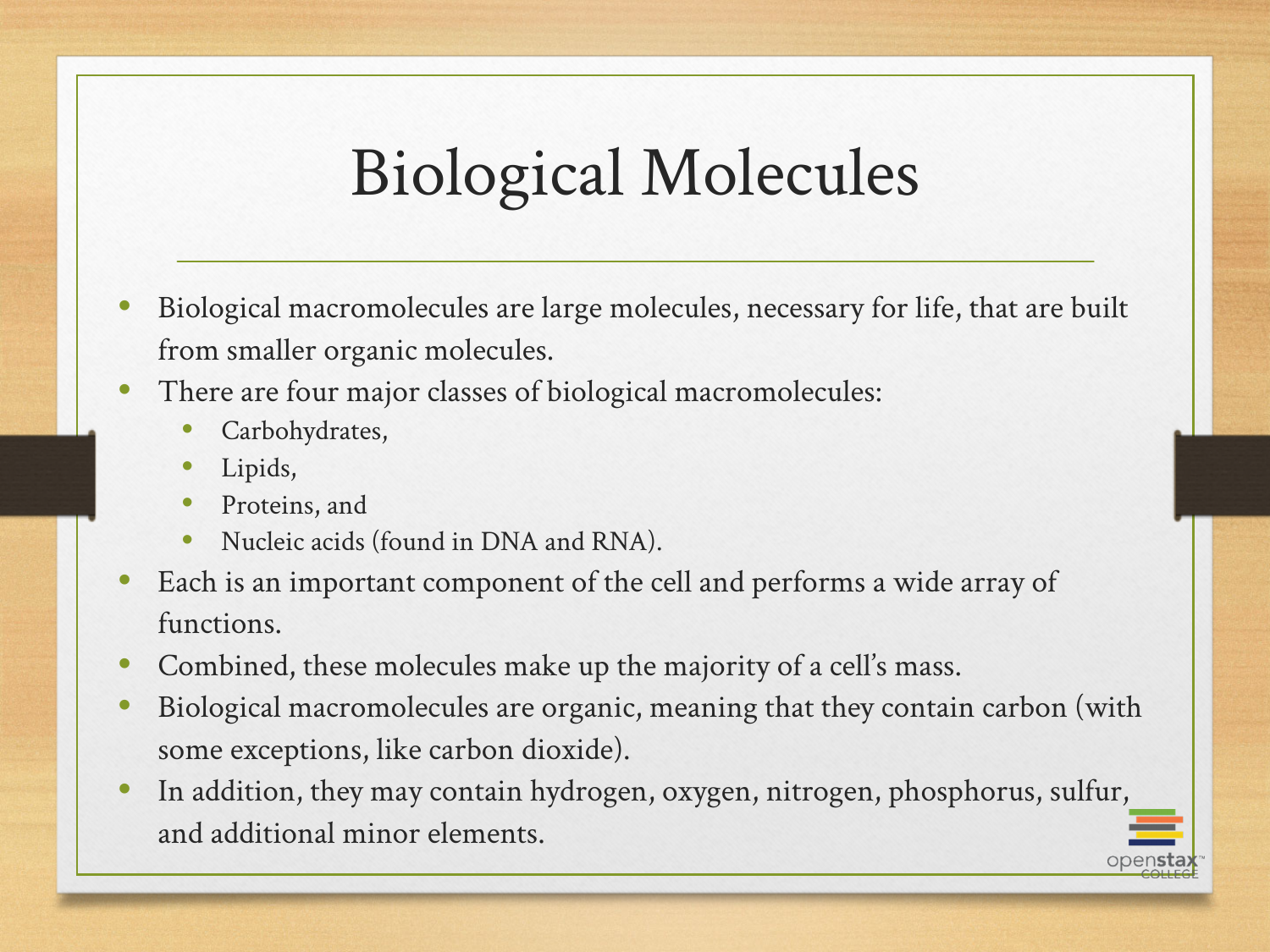

# Biological Molecules
Biological macromolecules are large molecules, necessary for life, that are built from smaller organic molecules.
There are four major classes of biological macromolecules:
Carbohydrates,
Lipids,
Proteins, and
Nucleic acids (found in DNA and RNA).
Each is an important component of the cell and performs a wide array of functions.
Combined, these molecules make up the majority of a cell’s mass.
Biological macromolecules are organic, meaning that they contain carbon (with some exceptions, like carbon dioxide).
In addition, they may contain hydrogen, oxygen, nitrogen, phosphorus, sulfur, and additional minor elements.